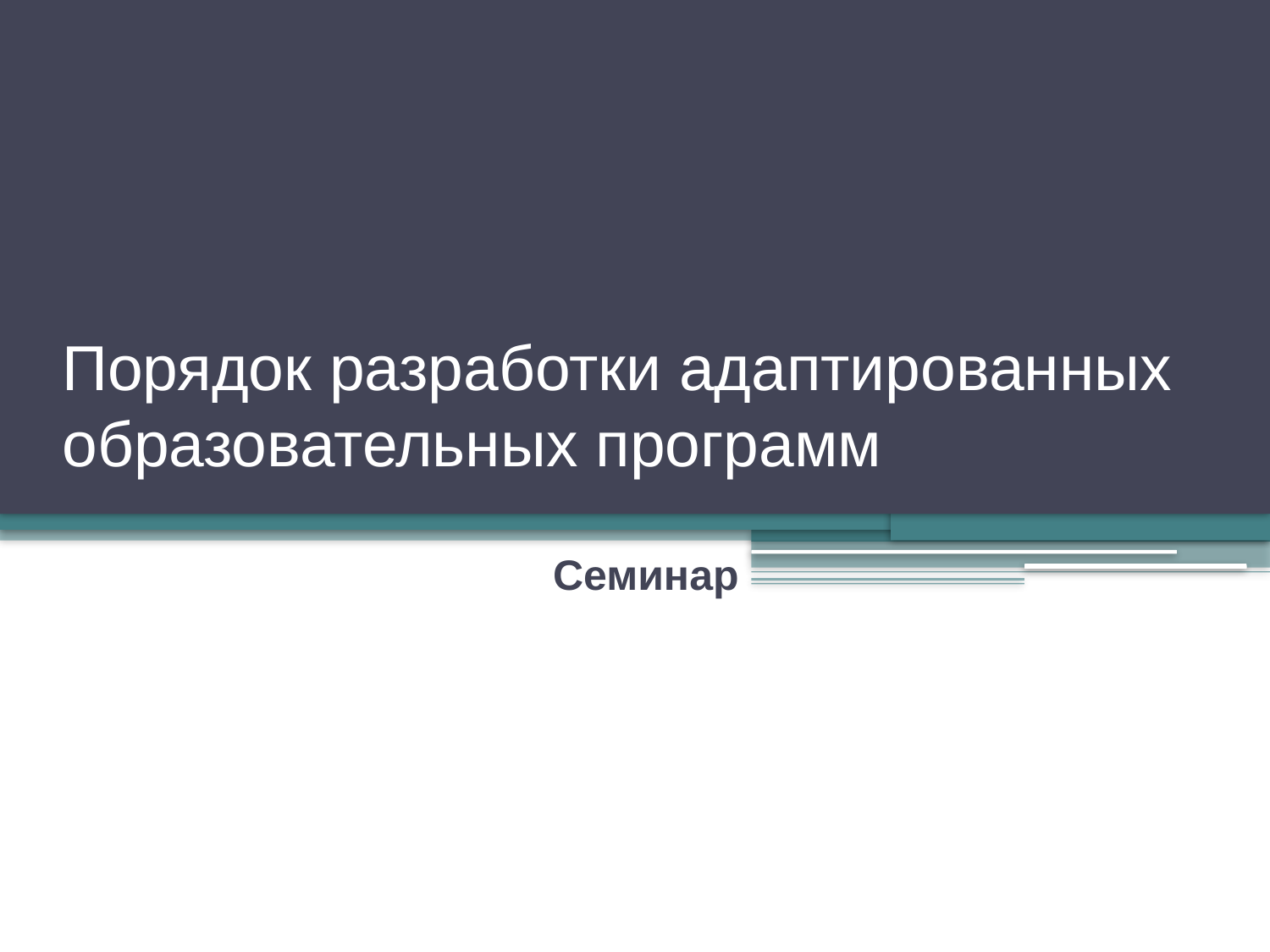

# Порядок разработки адаптированных образовательных программ
Семинар